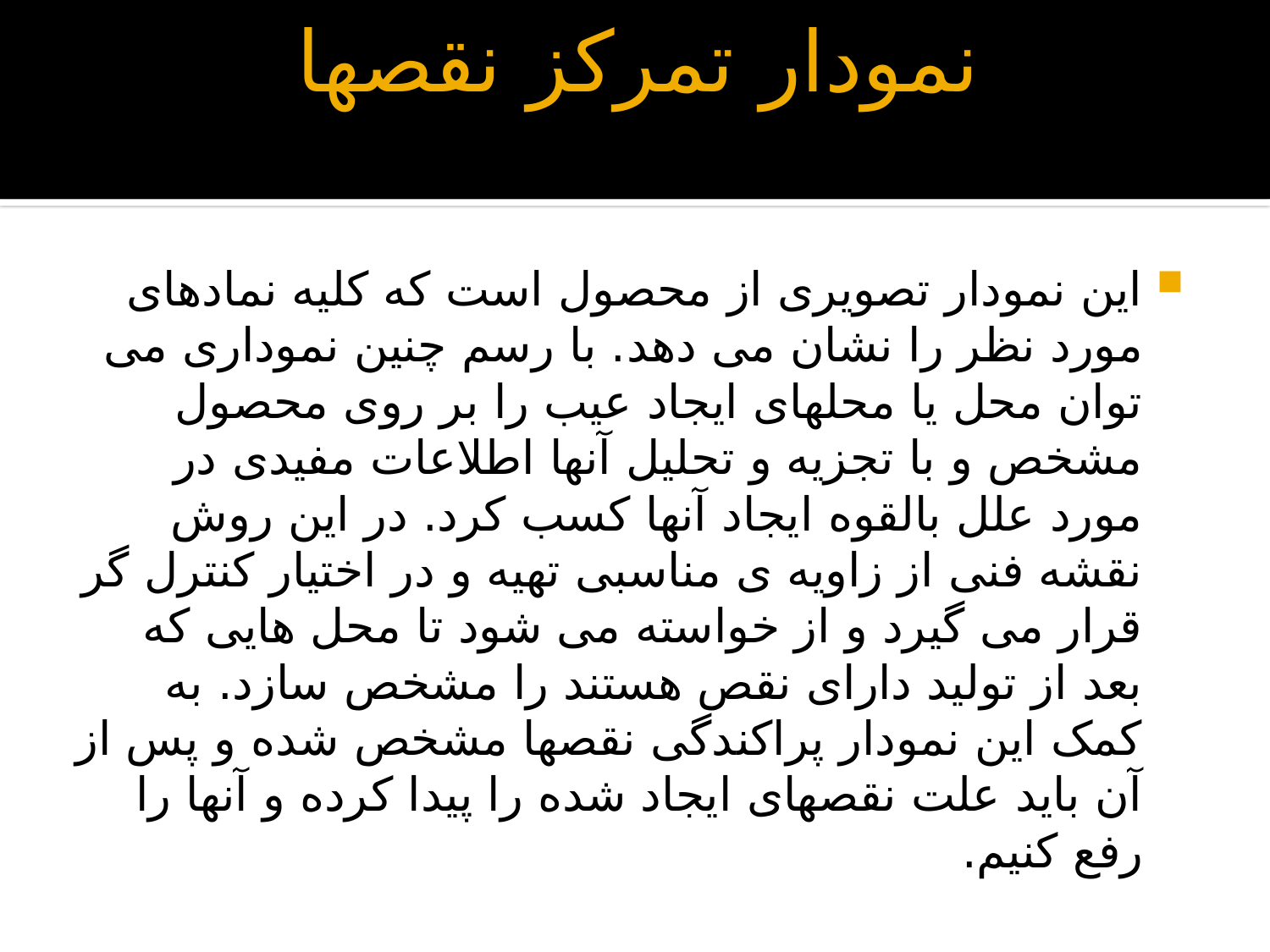

# نمودار تمرکز نقصها
این نمودار تصویری از محصول است که کلیه نمادهای مورد نظر را نشان می دهد. با رسم چنین نموداری می توان محل یا محلهای ایجاد عیب را بر روی محصول مشخص و با تجزیه و تحلیل آنها اطلاعات مفیدی در مورد علل بالقوه ایجاد آنها کسب کرد. در این روش نقشه فنی از زاویه ی مناسبی تهیه و در اختیار کنترل گر قرار می گیرد و از خواسته می شود تا محل هایی که بعد از تولید دارای نقص هستند را مشخص سازد. به کمک این نمودار پراکندگی نقصها مشخص شده و پس از آن باید علت نقصهای ایجاد شده را پیدا کرده و آنها را رفع کنیم.